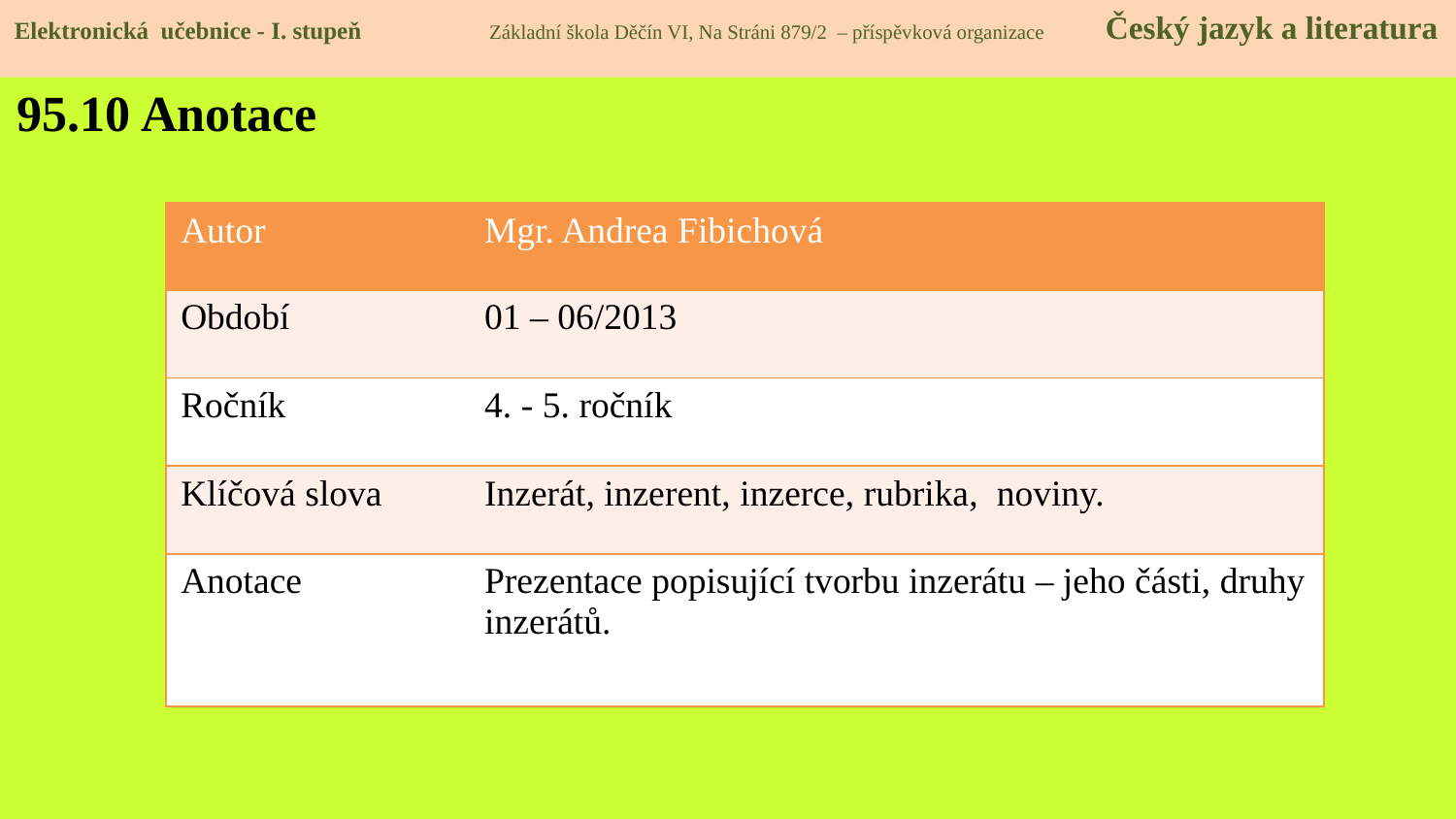

Elektronická  učebnice - I. stupeň                     Základní škola Děčín VI, Na Stráni 879/2  – příspěvková organizace            Český jazyk a literatura

95.10 Anotace
| Autor | Mgr. Andrea Fibichová |
| --- | --- |
| Období | 01 – 06/2013 |
| Ročník | 4. - 5. ročník |
| Klíčová slova | Inzerát, inzerent, inzerce, rubrika, noviny. |
| Anotace | Prezentace popisující tvorbu inzerátu – jeho části, druhy inzerátů. |